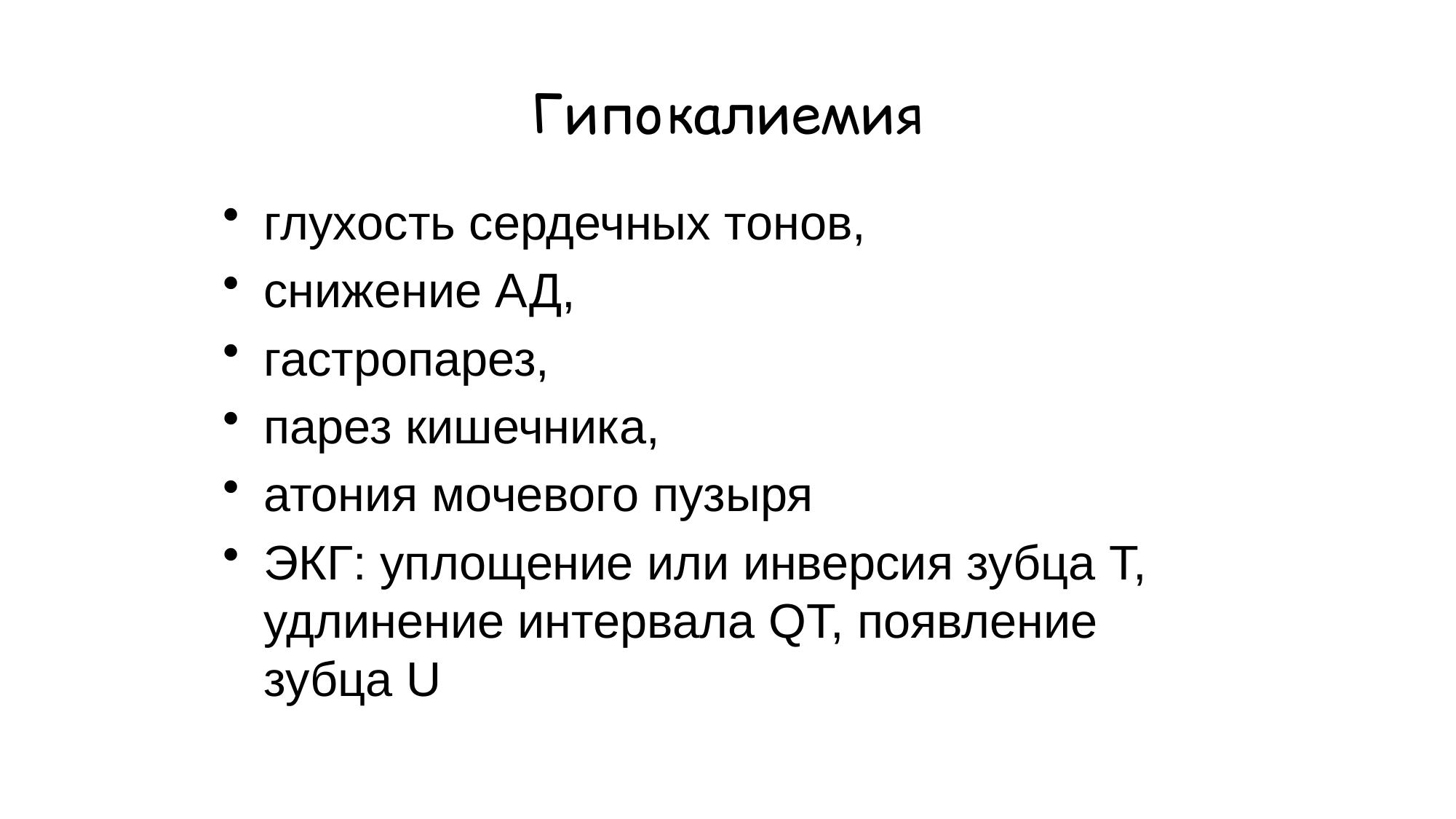

# Гипокалиемия
глухость сердечных тонов,
снижение АД,
гастропарез,
парез кишечника,
атония мочевого пузыря
ЭКГ: уплощение или инверсия зубца Т, удлинение интервала QТ, появление зубца U